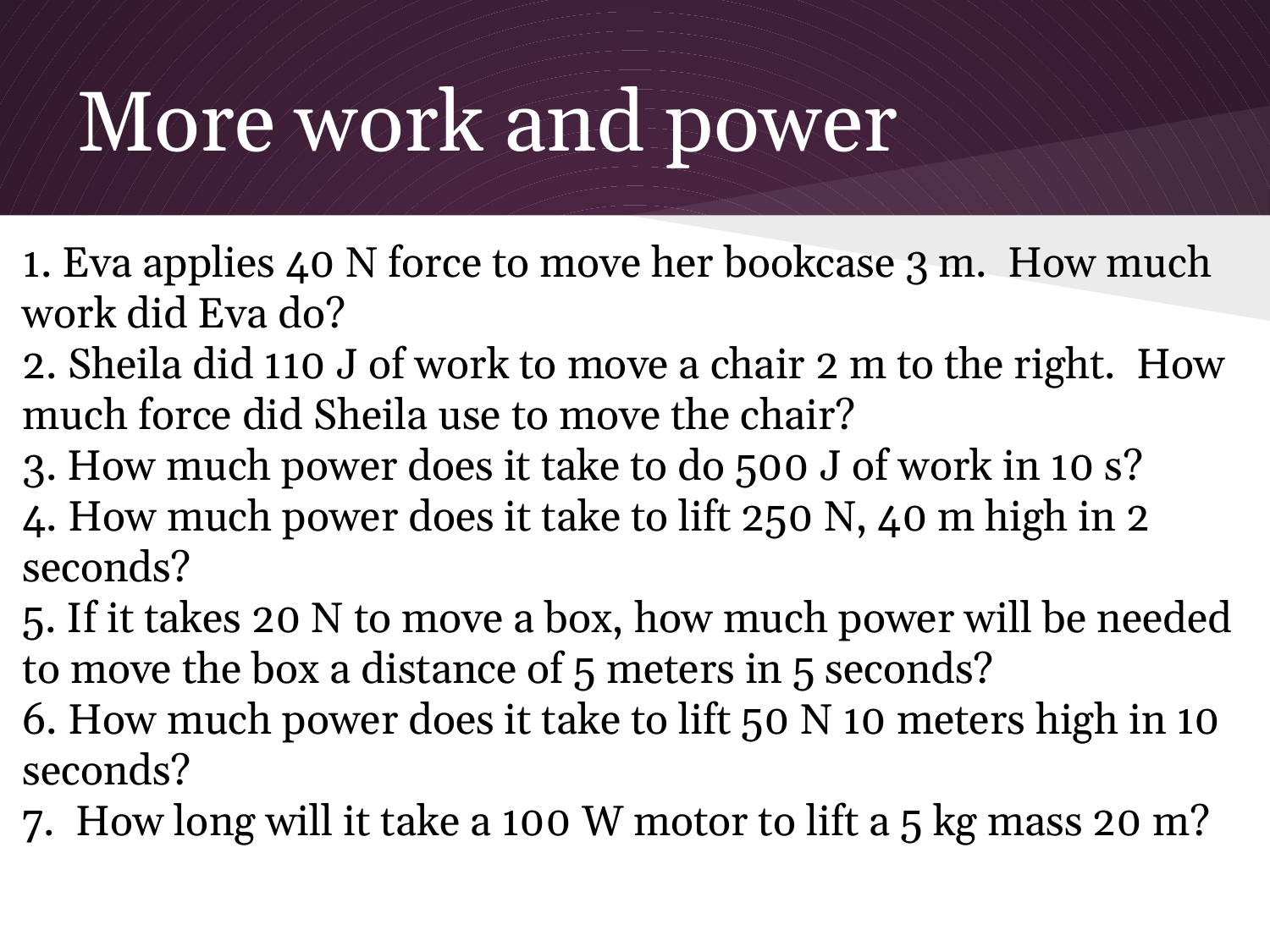

# More work and power
1. Eva applies 40 N force to move her bookcase 3 m.  How much work did Eva do?
2. Sheila did 110 J of work to move a chair 2 m to the right.  How much force did Sheila use to move the chair?
3. How much power does it take to do 500 J of work in 10 s?
4. How much power does it take to lift 250 N, 40 m high in 2 seconds?
5. If it takes 20 N to move a box, how much power will be needed to move the box a distance of 5 meters in 5 seconds?
6. How much power does it take to lift 50 N 10 meters high in 10 seconds?
7.  How long will it take a 100 W motor to lift a 5 kg mass 20 m?